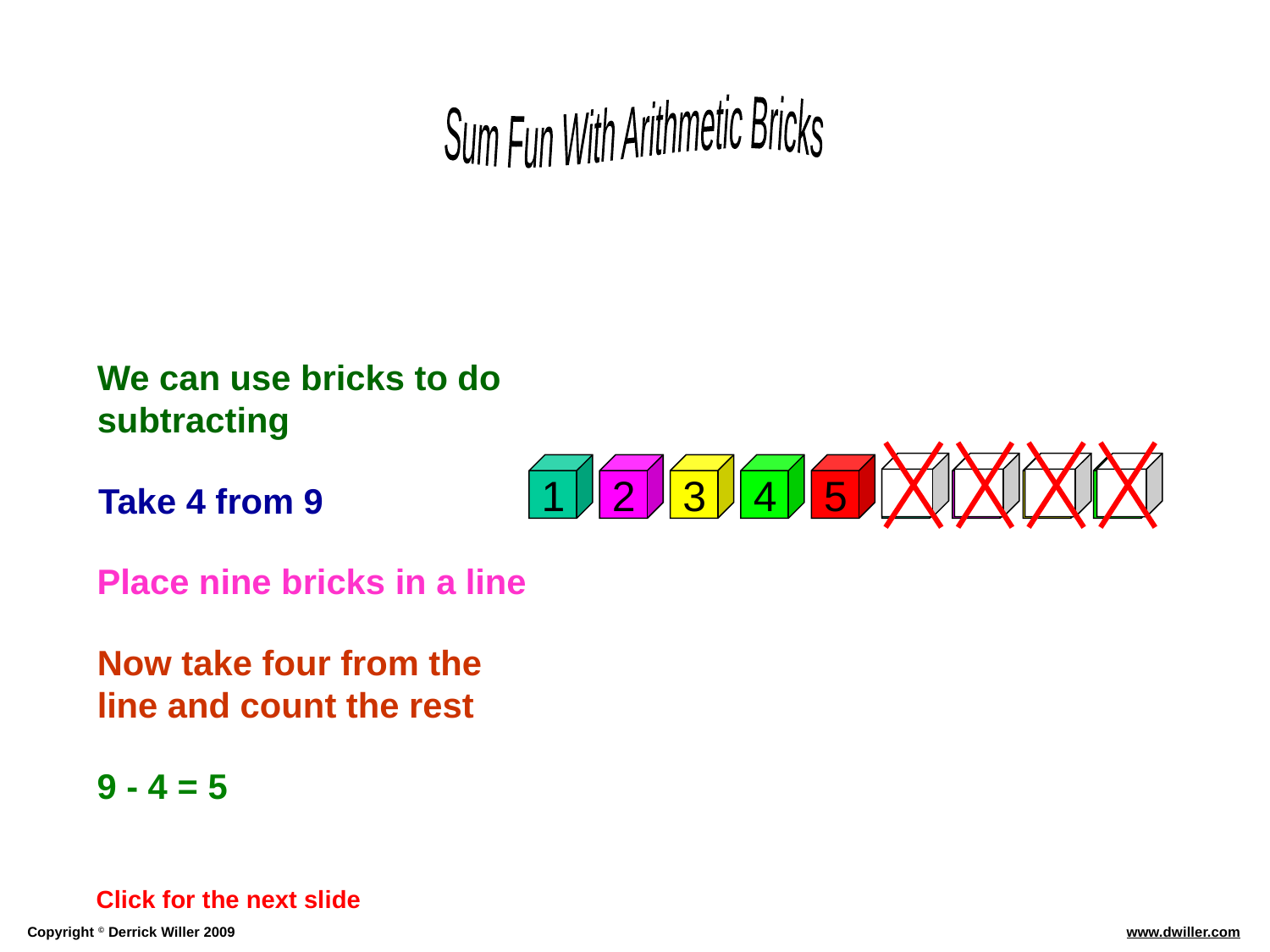

We can use bricks to do subtracting

1
2
3
4
5
6
7
8
9
Take 4 from 9
Place nine bricks in a line
Now take four from the line and count the rest
9 - 4 = 5
Click for the next slide